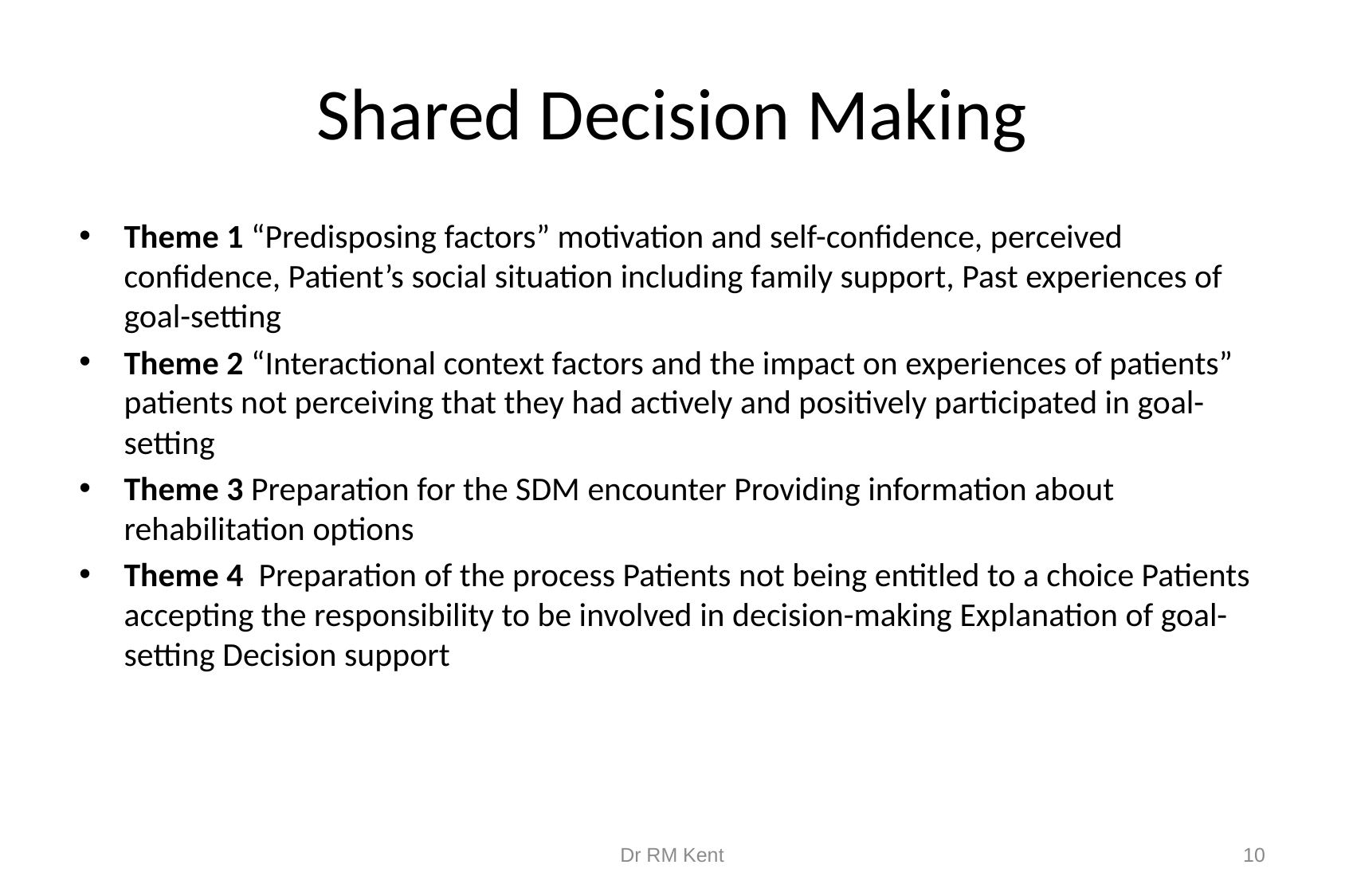

# Shared Decision Making
Theme 1 “Predisposing factors” motivation and self-confidence, perceived confidence, Patient’s social situation including family support, Past experiences of goal-setting
Theme 2 “Interactional context factors and the impact on experiences of patients” patients not perceiving that they had actively and positively participated in goal-setting
Theme 3 Preparation for the SDM encounter Providing information about rehabilitation options
Theme 4  Preparation of the process Patients not being entitled to a choice Patients accepting the responsibility to be involved in decision-making Explanation of goal-setting Decision support
Dr RM Kent
10